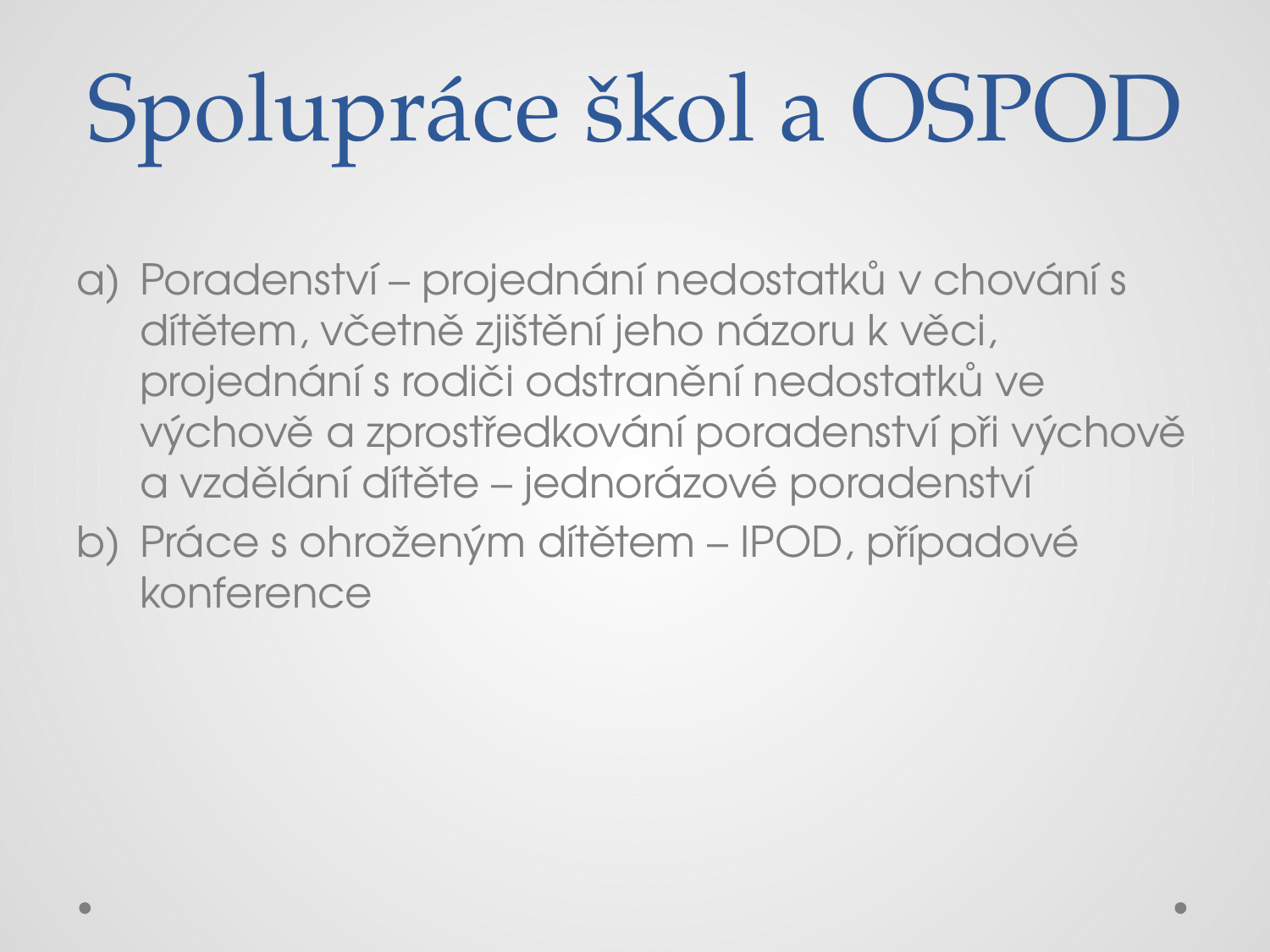

# Spolupráce škol a OSPOD
Poradenství – projednání nedostatků v chování s dítětem, včetně zjištění jeho názoru k věci, projednání s rodiči odstranění nedostatků ve výchově a zprostředkování poradenství při výchově a vzdělání dítěte – jednorázové poradenství
Práce s ohroženým dítětem – IPOD, případové konference